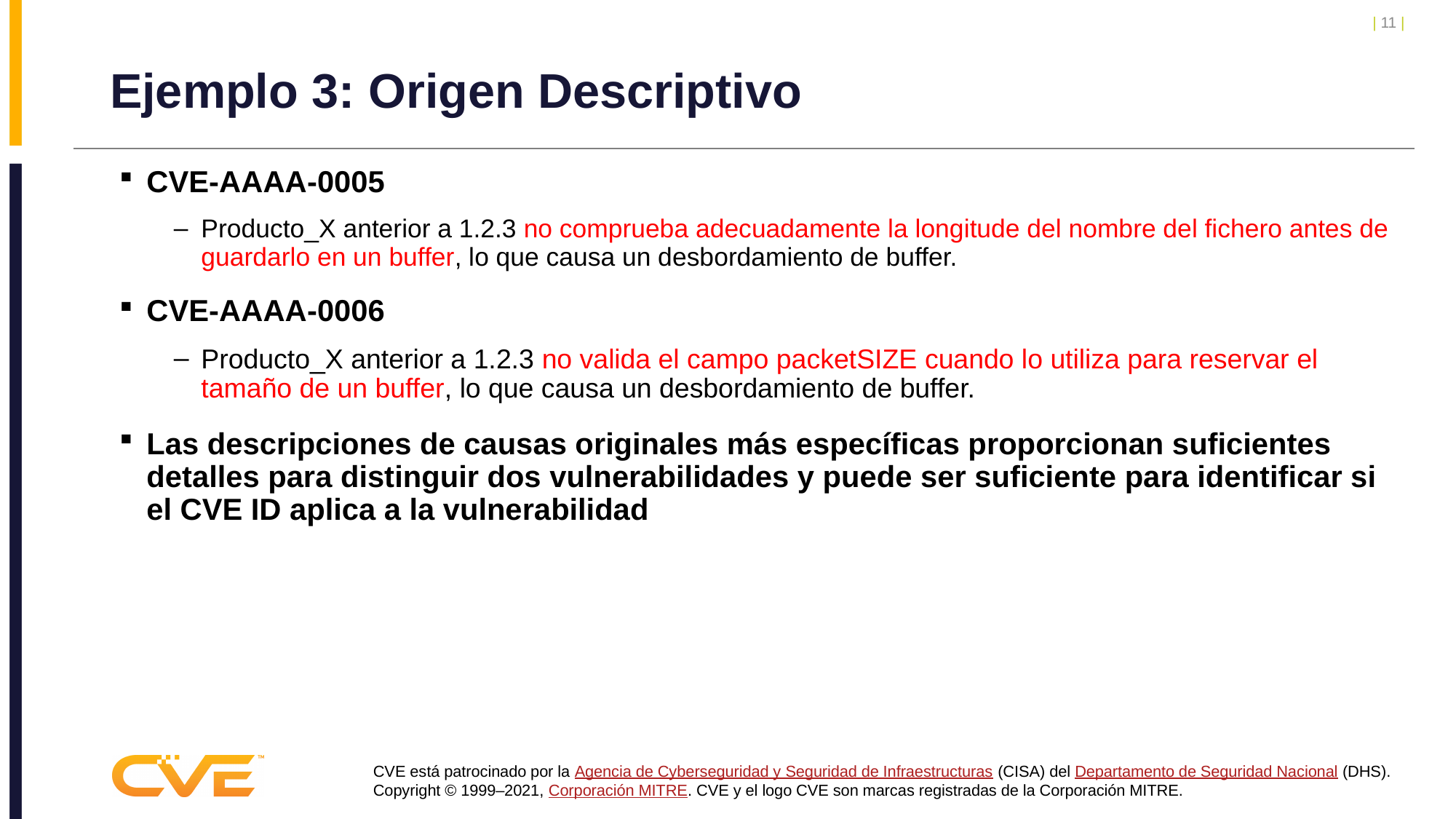

| 11 |
# Ejemplo 3: Origen Descriptivo
CVE-AAAA-0005
Producto_X anterior a 1.2.3 no comprueba adecuadamente la longitude del nombre del fichero antes de guardarlo en un buffer, lo que causa un desbordamiento de buffer.
CVE-AAAA-0006
Producto_X anterior a 1.2.3 no valida el campo packetSIZE cuando lo utiliza para reservar el tamaño de un buffer, lo que causa un desbordamiento de buffer.
Las descripciones de causas originales más específicas proporcionan suficientes detalles para distinguir dos vulnerabilidades y puede ser suficiente para identificar si el CVE ID aplica a la vulnerabilidad